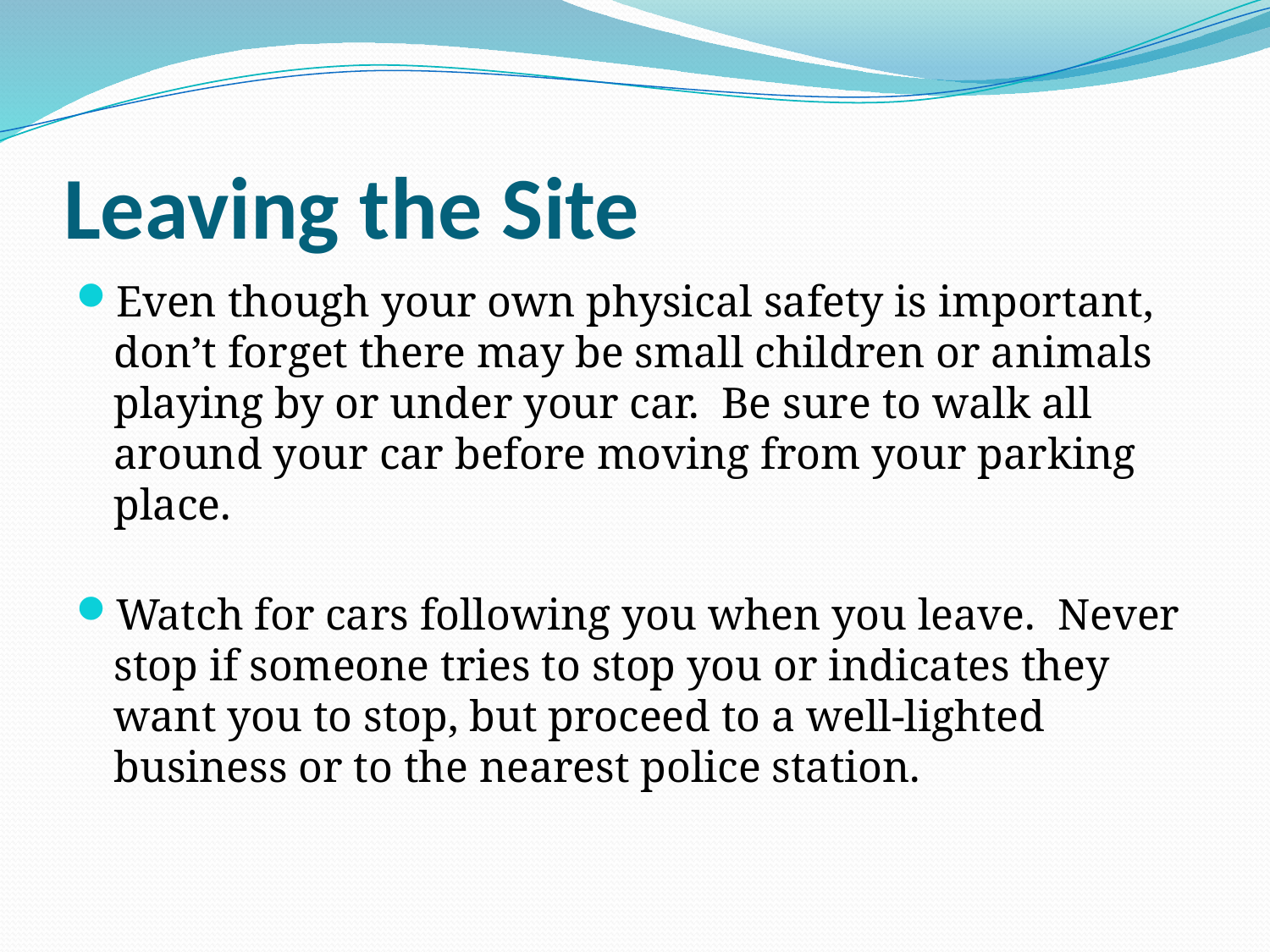

# Leaving the Site
Even though your own physical safety is important, don’t forget there may be small children or animals playing by or under your car.  Be sure to walk all around your car before moving from your parking place.
Watch for cars following you when you leave.  Never stop if someone tries to stop you or indicates they want you to stop, but proceed to a well-lighted business or to the nearest police station.